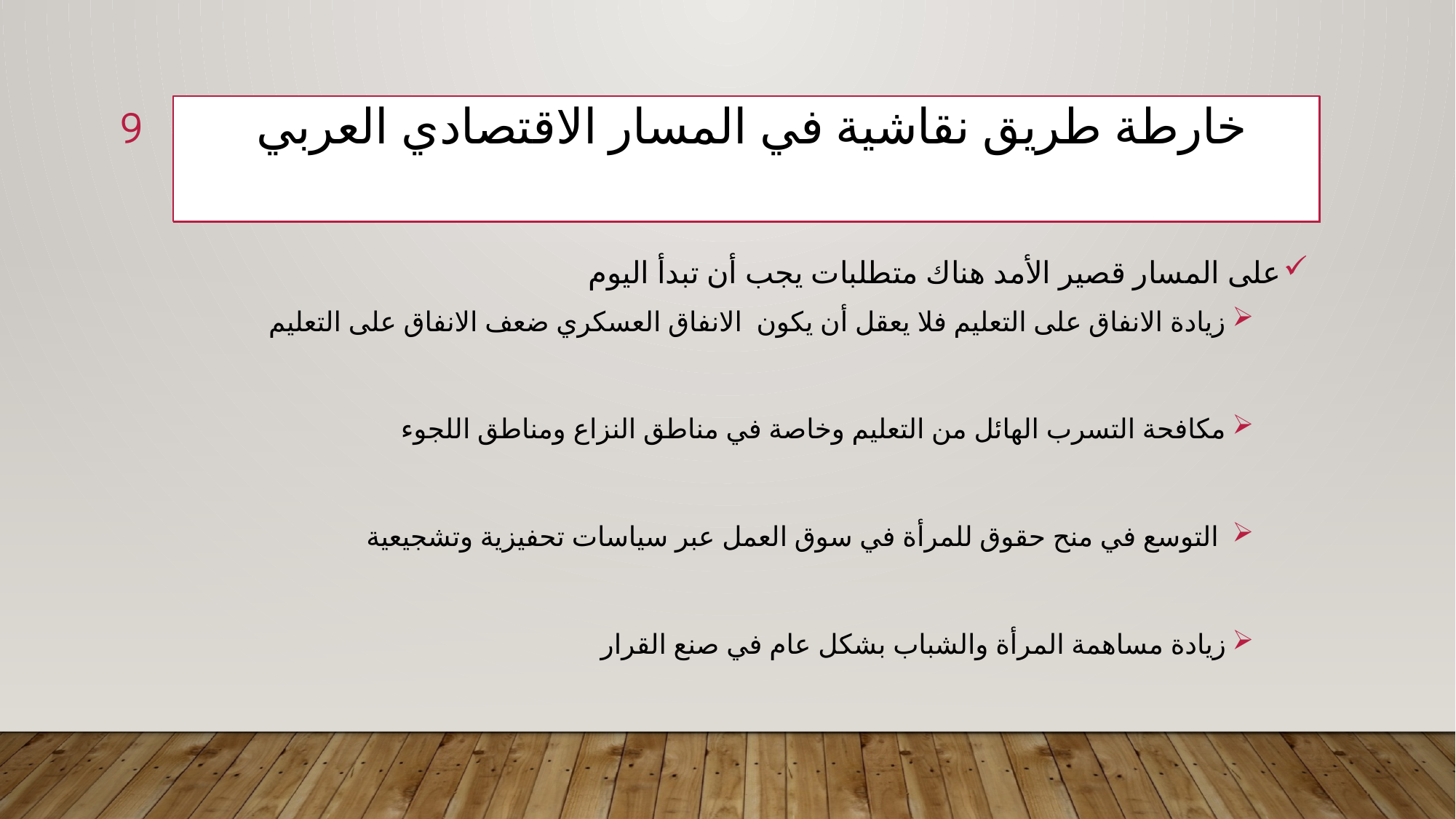

9
# خارطة طريق نقاشية في المسار الاقتصادي العربي
على المسار قصير الأمد هناك متطلبات يجب أن تبدأ اليوم
زيادة الانفاق على التعليم فلا يعقل أن يكون  الانفاق العسكري ضعف الانفاق على التعليم

مكافحة التسرب الهائل من التعليم وخاصة في مناطق النزاع ومناطق اللجوء

 التوسع في منح حقوق للمرأة في سوق العمل عبر سياسات تحفيزية وتشجيعية

زيادة مساهمة المرأة والشباب بشكل عام في صنع القرار